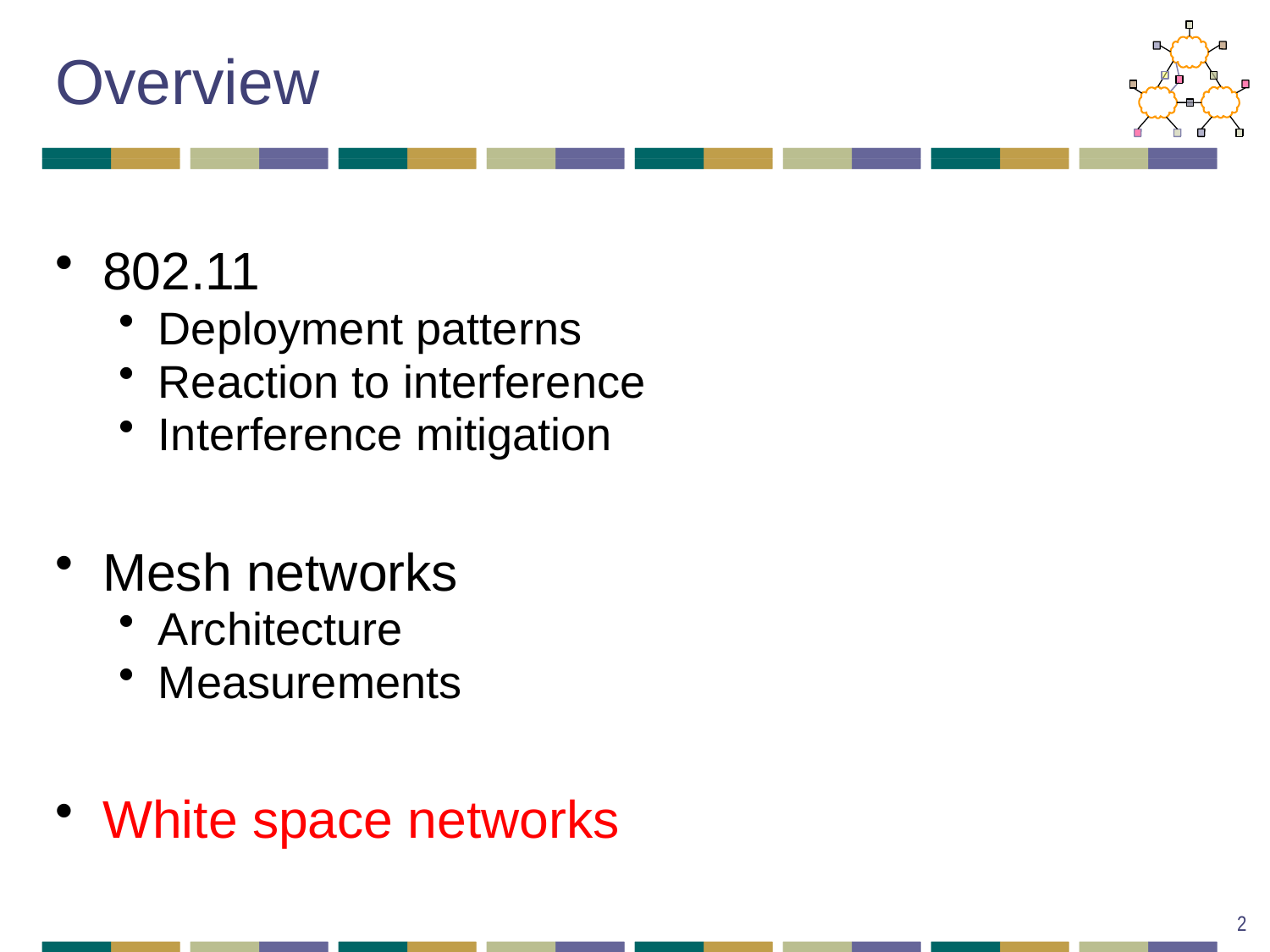

# Overview

802.11
Deployment patterns
Reaction to interference
Interference mitigation

Mesh networks
Architecture
Measurements

White space networks

2